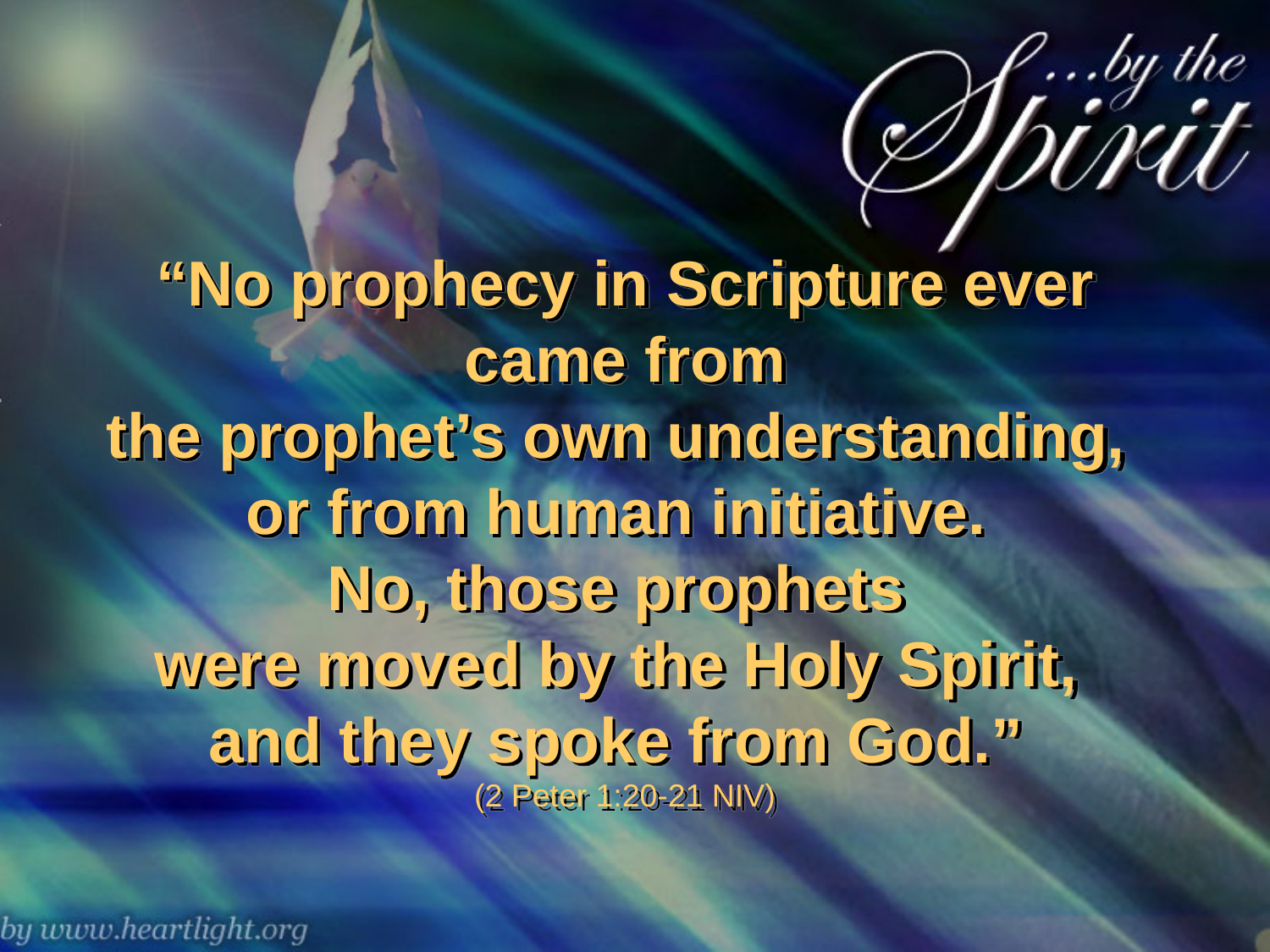

“No prophecy in Scripture ever came from
the prophet’s own understanding,
or from human initiative.
No, those prophets
were moved by the Holy Spirit,
and they spoke from God.”
(2 Peter 1:20-21 NIV)